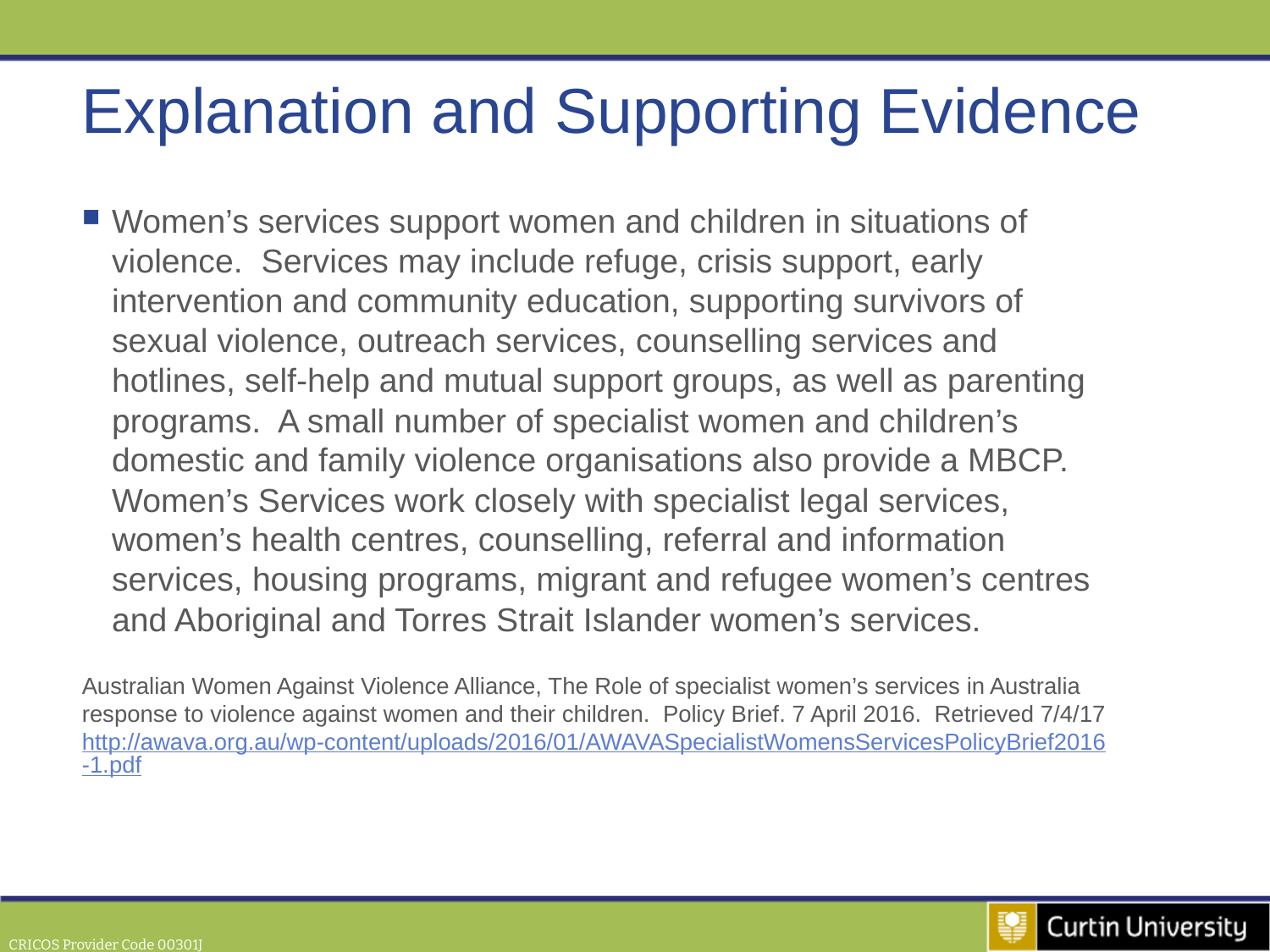

# Explanation and Supporting Evidence
Women’s services support women and children in situations of violence.  Services may include refuge, crisis support, early intervention and community education, supporting survivors of sexual violence, outreach services, counselling services and hotlines, self-help and mutual support groups, as well as parenting programs.  A small number of specialist women and children’s domestic and family violence organisations also provide a MBCP.  Women’s Services work closely with specialist legal services, women’s health centres, counselling, referral and information services, housing programs, migrant and refugee women’s centres and Aboriginal and Torres Strait Islander women’s services.
Australian Women Against Violence Alliance, The Role of specialist women’s services in Australia response to violence against women and their children.  Policy Brief. 7 April 2016.  Retrieved 7/4/17http://awava.org.au/wp-content/uploads/2016/01/AWAVASpecialistWomensServicesPolicyBrief2016-1.pdf